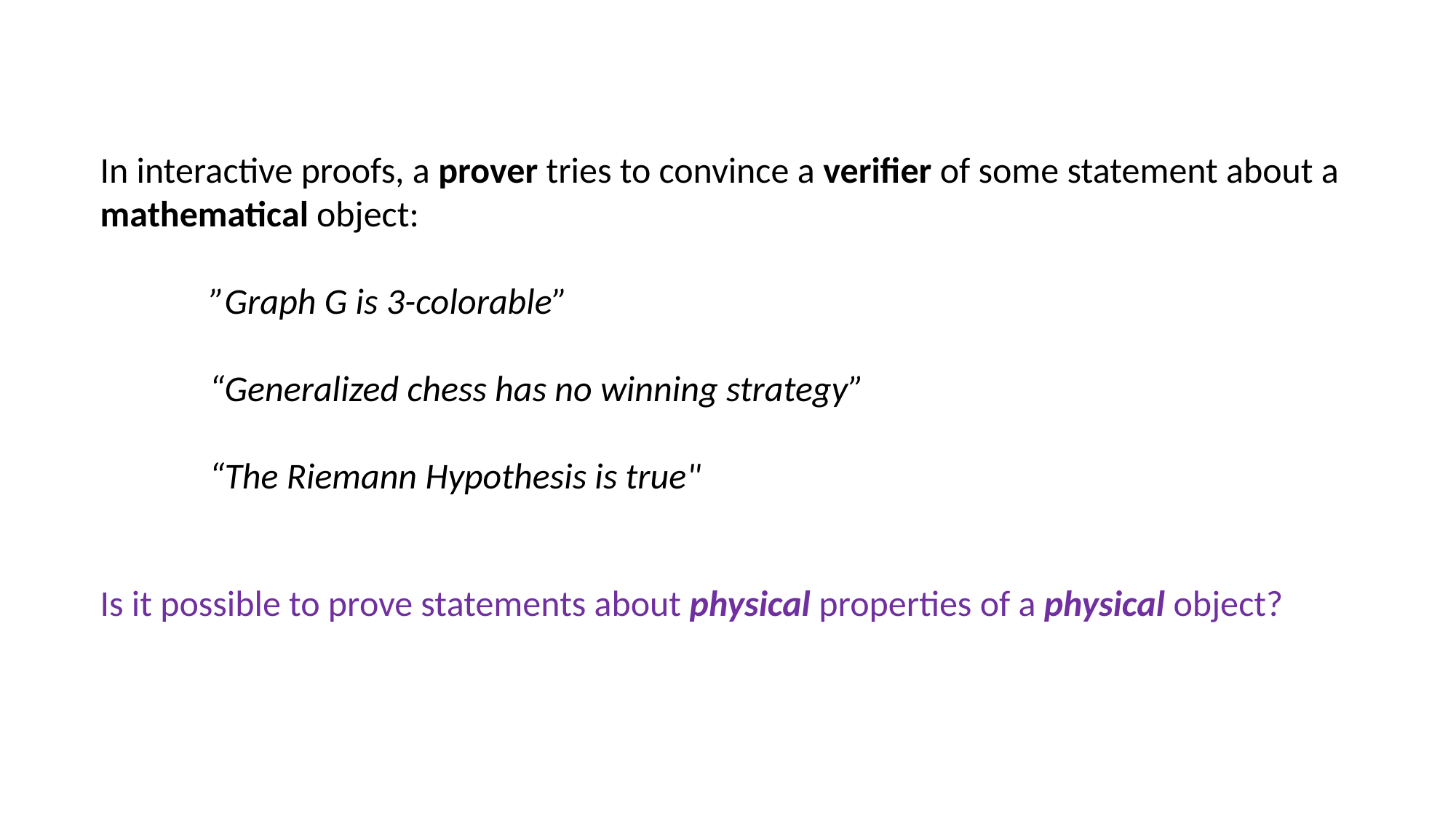

In interactive proofs, a prover tries to convince a verifier of some statement about a mathematical object:

	”Graph G is 3-colorable”

	“Generalized chess has no winning strategy”

	“The Riemann Hypothesis is true"
Is it possible to prove statements about physical properties of a physical object?